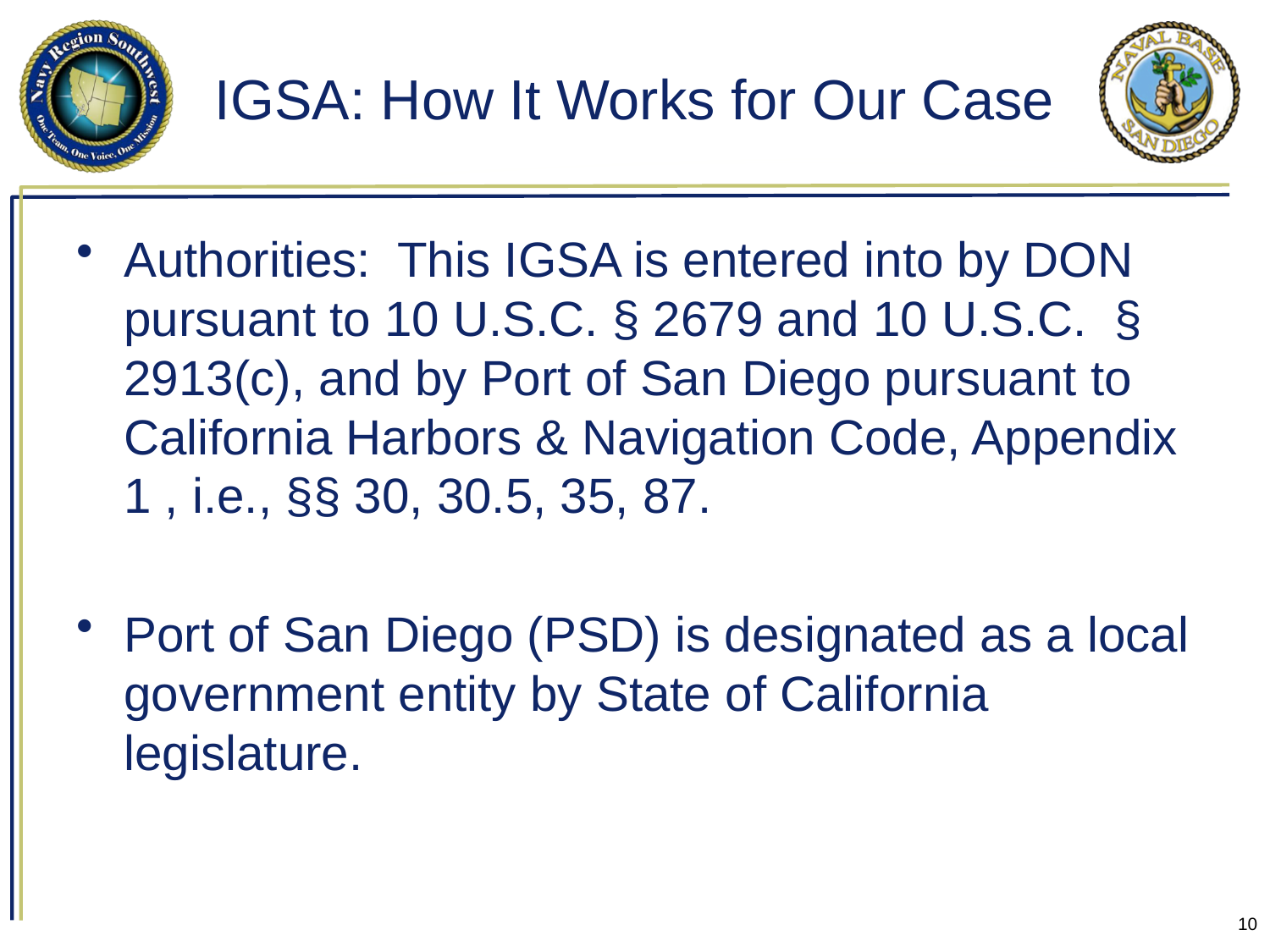

# IGSA: How It Works for Our Case
Authorities:  This IGSA is entered into by DON pursuant to 10 U.S.C. § 2679 and 10 U.S.C.  § 2913(c), and by Port of San Diego pursuant to California Harbors & Navigation Code, Appendix 1 , i.e., §§ 30, 30.5, 35, 87.

Port of San Diego (PSD) is designated as a local government entity by State of California legislature.
10